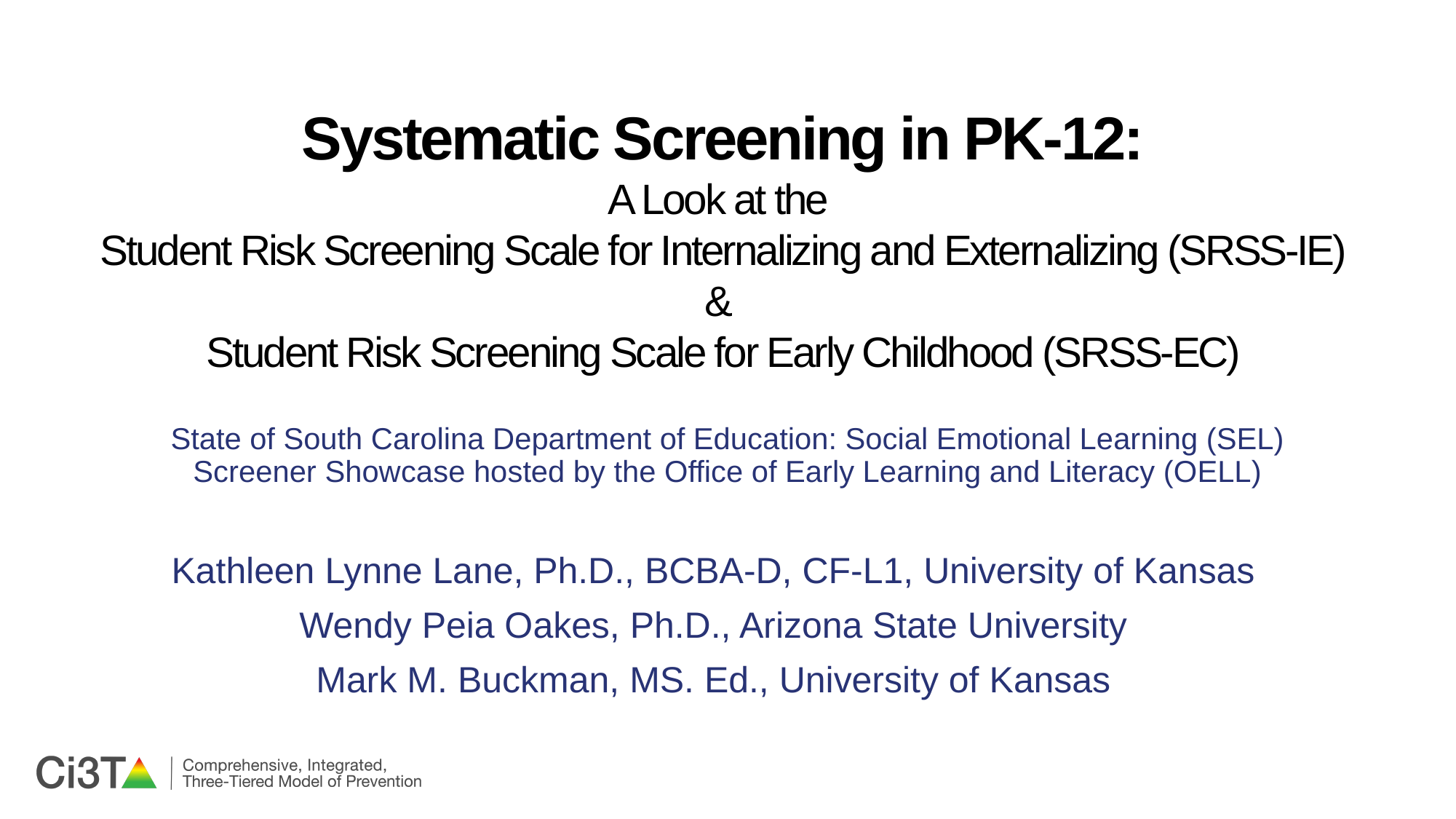

# Systematic Screening in PK-12: A Look at the Student Risk Screening Scale for Internalizing and Externalizing (SRSS-IE) & Student Risk Screening Scale for Early Childhood (SRSS-EC)
State of South Carolina Department of Education: Social Emotional Learning (SEL) Screener Showcase hosted by the Office of Early Learning and Literacy (OELL)
Kathleen Lynne Lane, Ph.D., BCBA-D, CF-L1, University of Kansas
Wendy Peia Oakes, Ph.D., Arizona State University
Mark M. Buckman, MS. Ed., University of Kansas